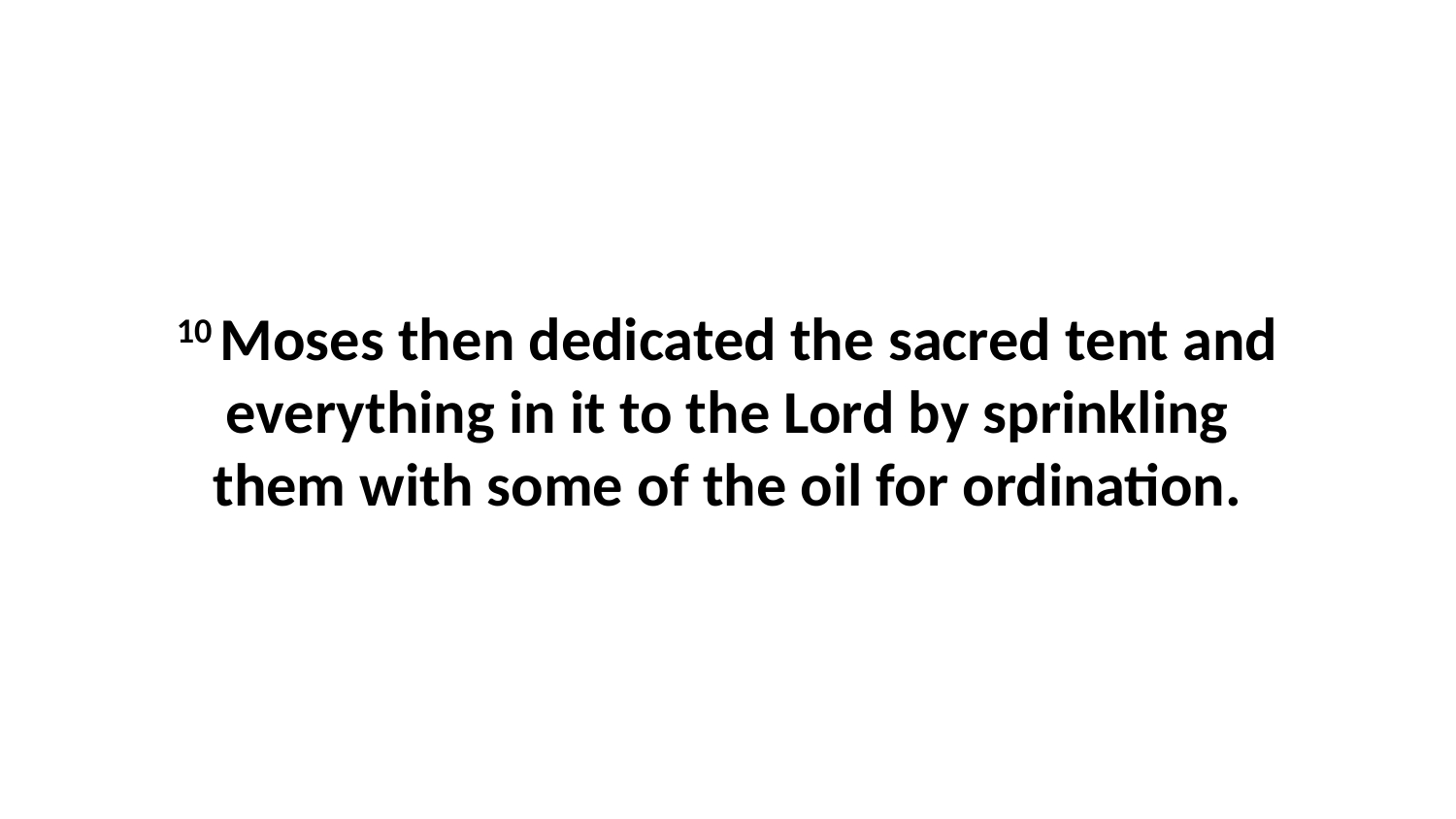

10 Moses then dedicated the sacred tent and everything in it to the Lord by sprinkling them with some of the oil for ordination.